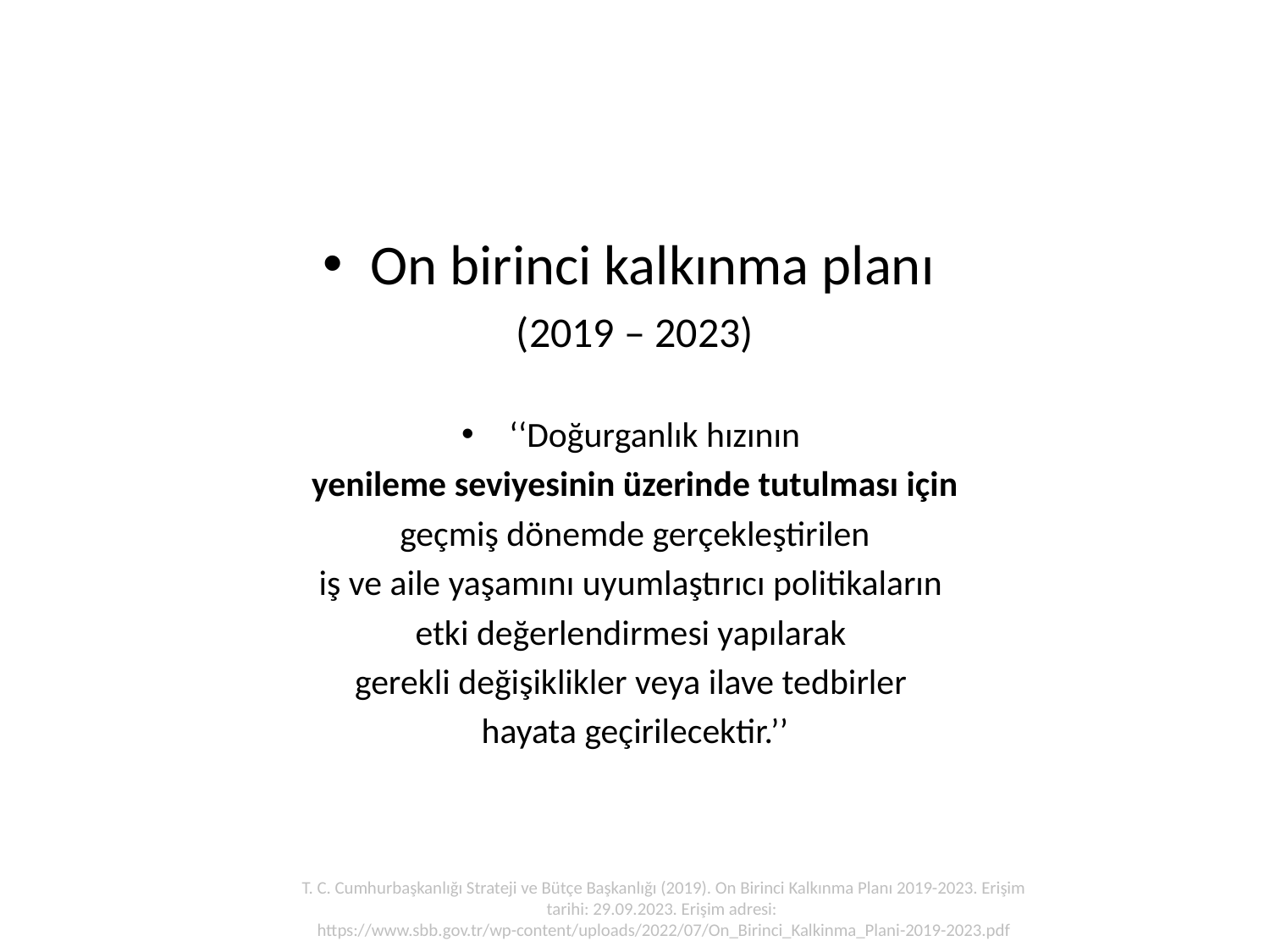

#
On birinci kalkınma planı
(2019 – 2023)

‘‘Doğurganlık hızının
yenileme seviyesinin üzerinde tutulması için
 geçmiş dönemde gerçekleştirilen
iş ve aile yaşamını uyumlaştırıcı politikaların
etki değerlendirmesi yapılarak
gerekli değişiklikler veya ilave tedbirler
hayata geçirilecektir.’’

T. C. Cumhurbaşkanlığı Strateji ve Bütçe Başkanlığı (2019). On Birinci Kalkınma Planı 2019-2023. Erişim tarihi: 29.09.2023. Erişim adresi:  https://www.sbb.gov.tr/wp-content/uploads/2022/07/On_Birinci_Kalkinma_Plani-2019-2023.pdf